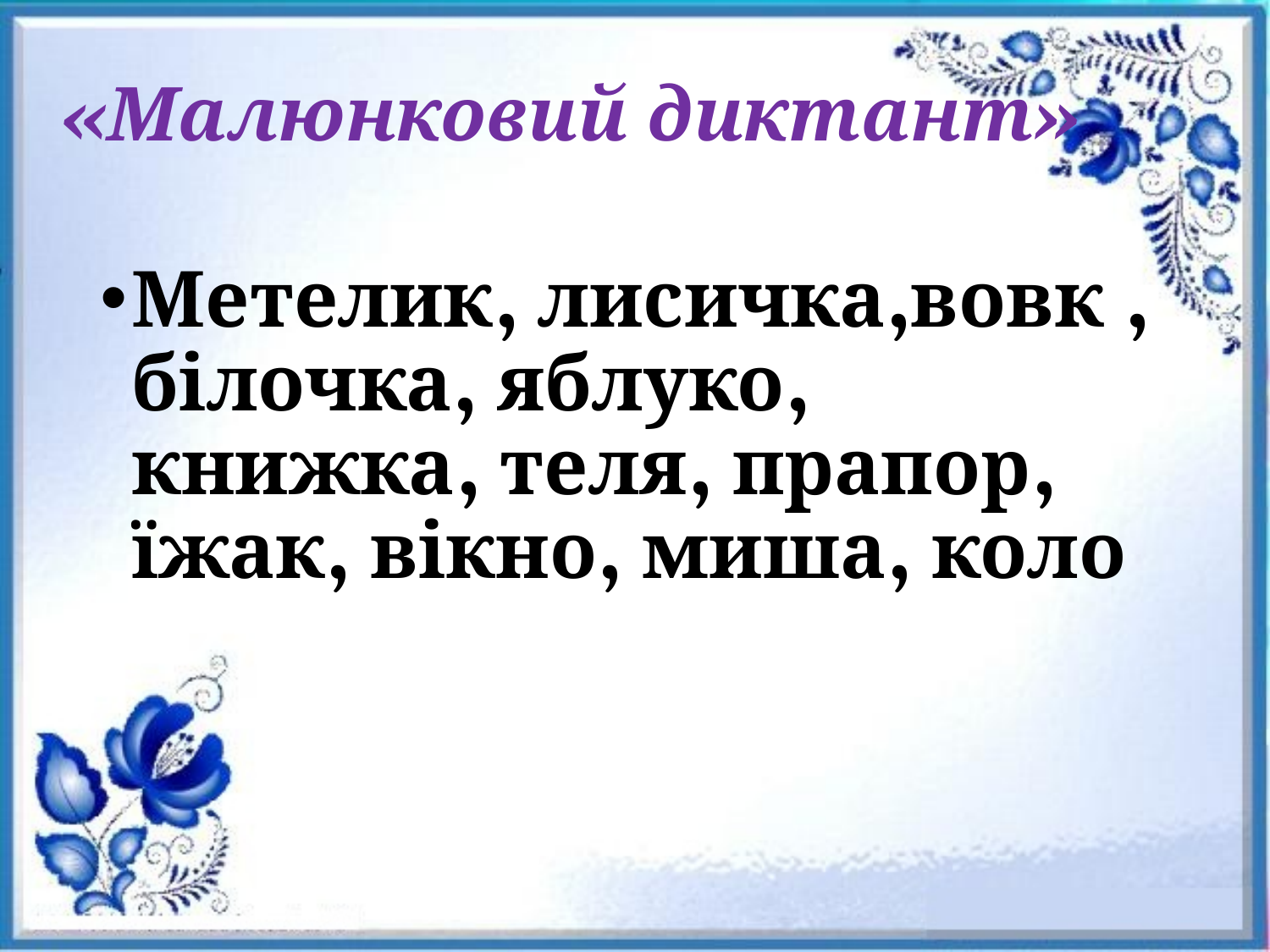

# «Малюнковий диктант»
Метелик, лисичка,вовк , білочка, яблуко, книжка, теля, прапор, їжак, вікно, миша, коло